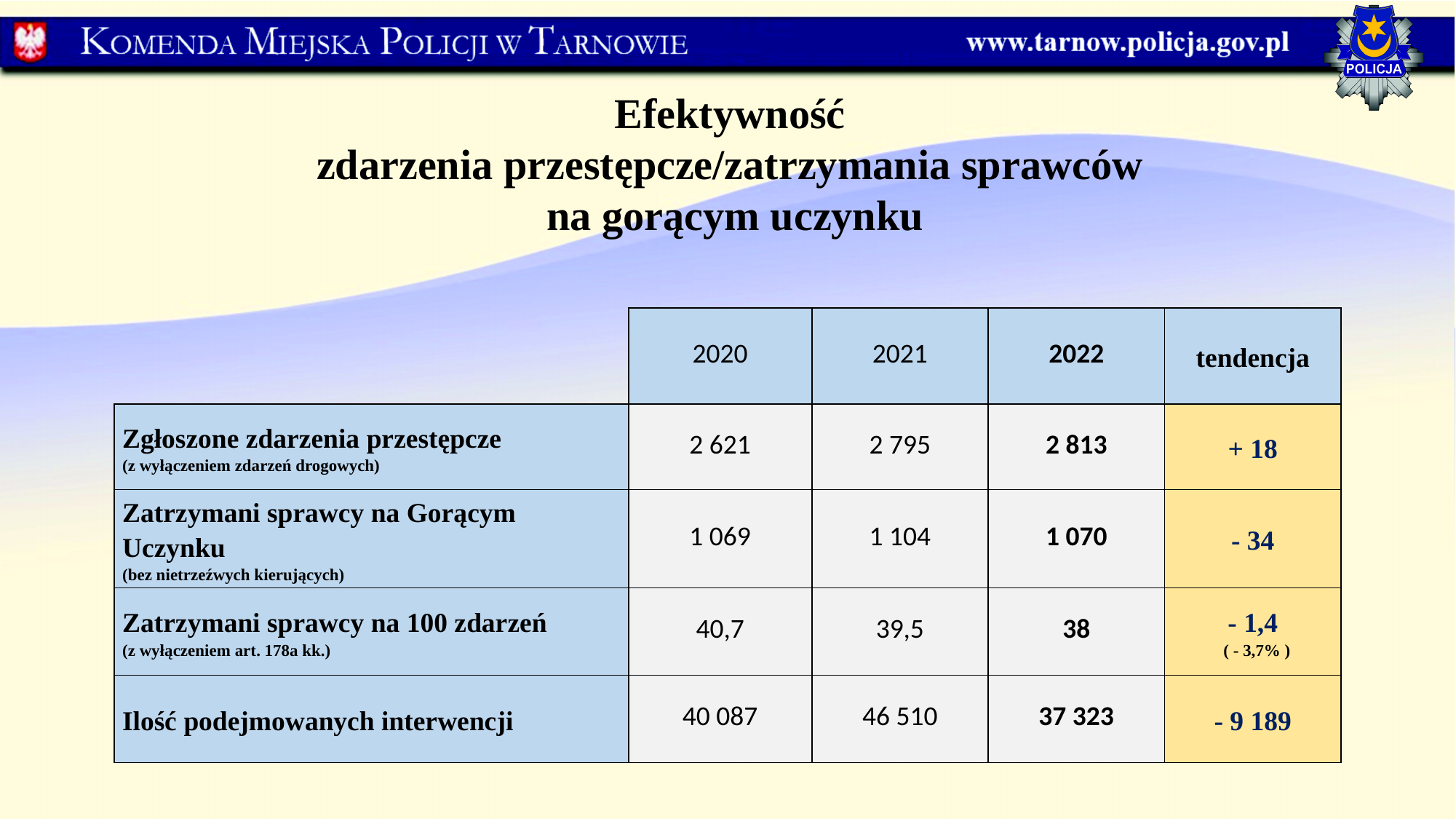

Efektywność
zdarzenia przestępcze/zatrzymania sprawców
na gorącym uczynku
|  | 2020 | 2021 | 2022 | tendencja |
| --- | --- | --- | --- | --- |
| Zgłoszone zdarzenia przestępcze (z wyłączeniem zdarzeń drogowych) | 2 621 | 2 795 | 2 813 | + 18 |
| Zatrzymani sprawcy na Gorącym Uczynku (bez nietrzeźwych kierujących) | 1 069 | 1 104 | 1 070 | - 34 |
| Zatrzymani sprawcy na 100 zdarzeń (z wyłączeniem art. 178a kk.) | 40,7 | 39,5 | 38 | - 1,4 ( - 3,7% ) |
| Ilość podejmowanych interwencji | 40 087 | 46 510 | 37 323 | - 9 189 |